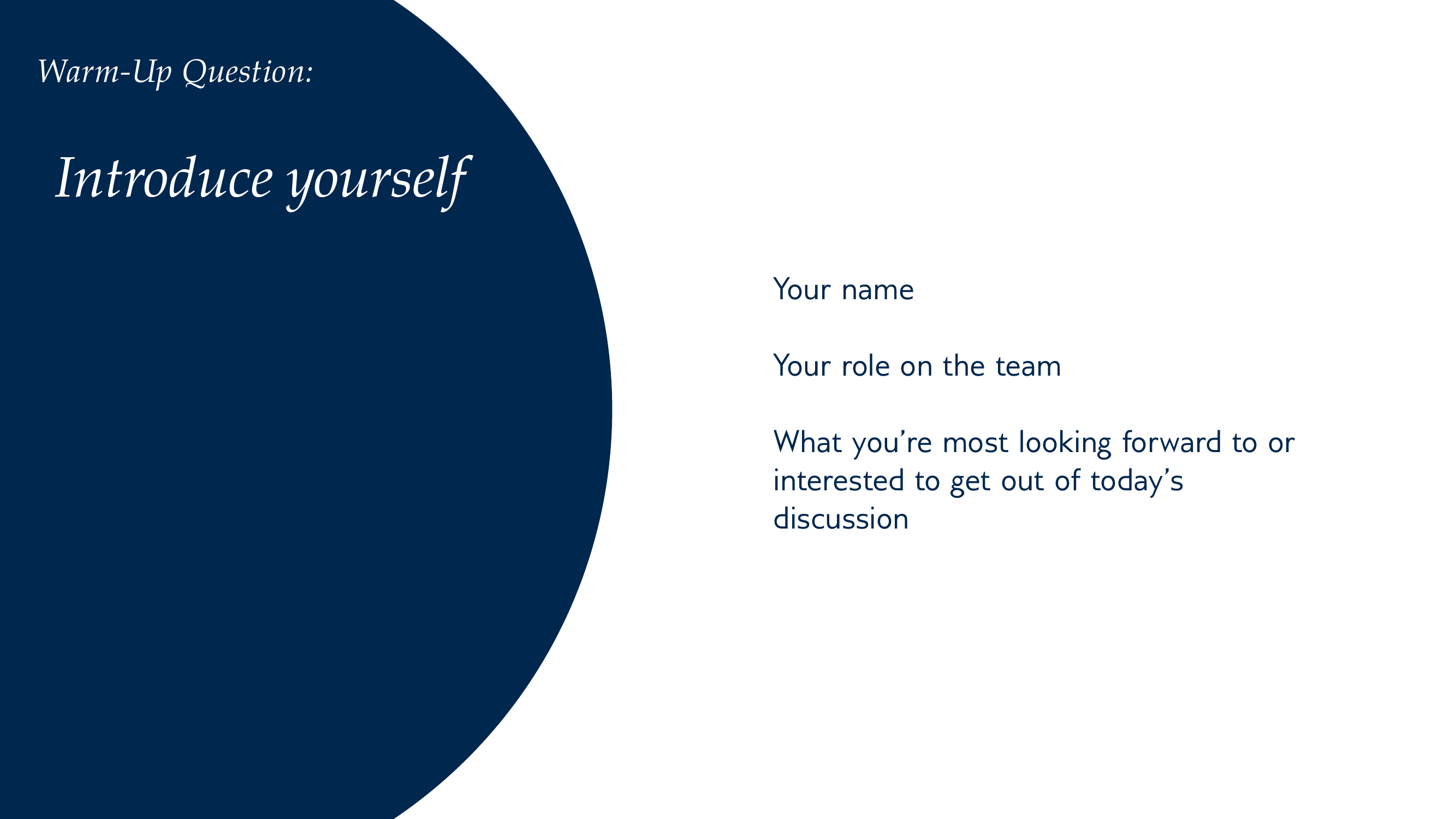

Warm-Up Question:

Introduce yourself
Your name

Your role on the team

What you’re most looking forward to or interested to get out of today’s discussion